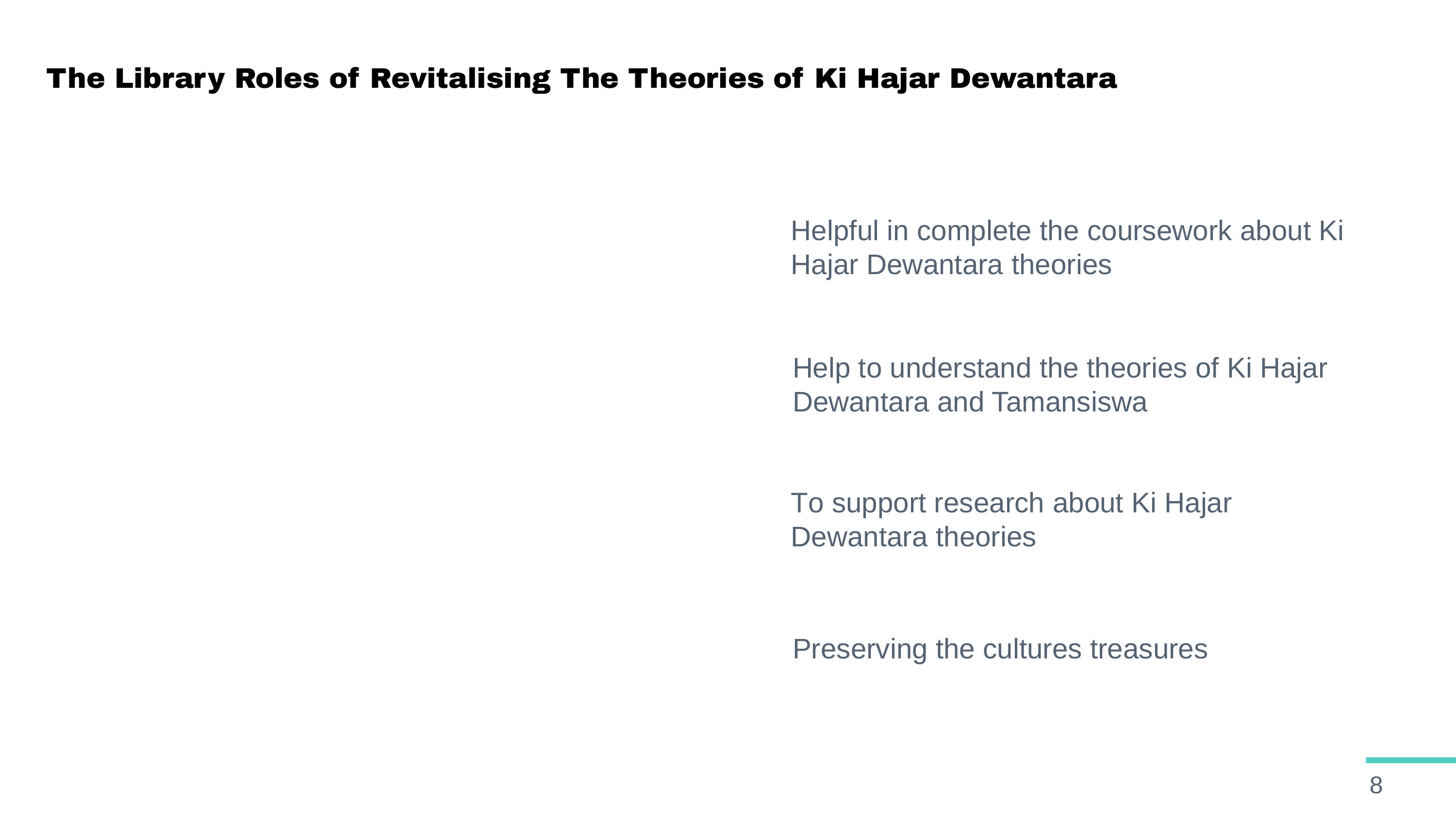

# The Library Roles of Revitalising The Theories of Ki Hajar Dewantara

01
Helpful in complete the coursework about Ki Hajar Dewantara theories

02
Help to understand the theories of Ki Hajar Dewantara and Tamansiswa

03
To support research about Ki Hajar Dewantara theories

04
Preserving the cultures treasures
8